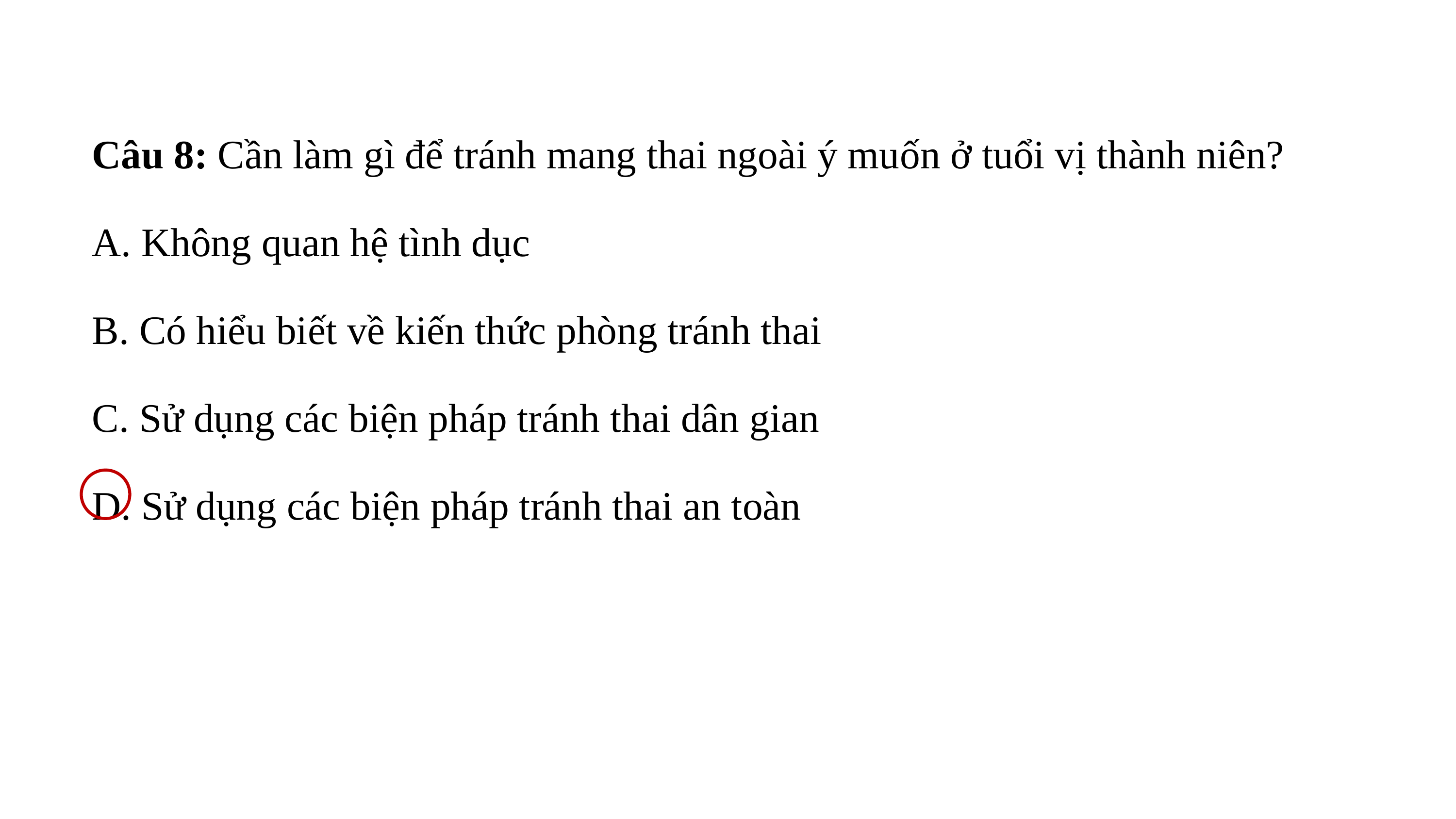

Câu 8: Cần làm gì để tránh mang thai ngoài ý muốn ở tuổi vị thành niên?
A. Không quan hệ tình dục
B. Có hiểu biết về kiến thức phòng tránh thai
C. Sử dụng các biện pháp tránh thai dân gian
D. Sử dụng các biện pháp tránh thai an toàn